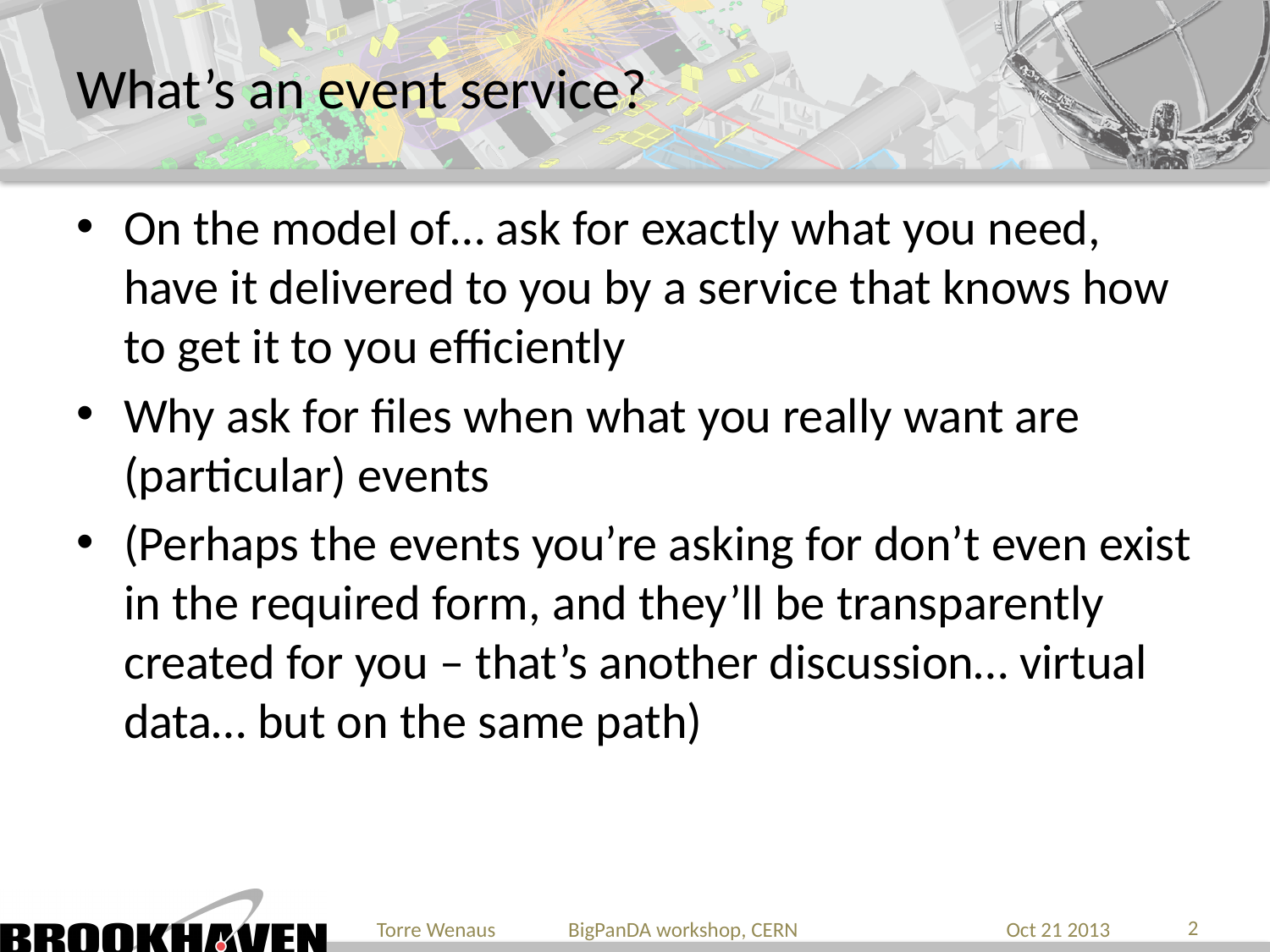

# What’s an event service?
On the model of… ask for exactly what you need, have it delivered to you by a service that knows how to get it to you efficiently
Why ask for files when what you really want are (particular) events
(Perhaps the events you’re asking for don’t even exist in the required form, and they’ll be transparently created for you – that’s another discussion… virtual data… but on the same path)
2
Torre Wenaus               BigPanDA workshop, CERN
Oct 21 2013